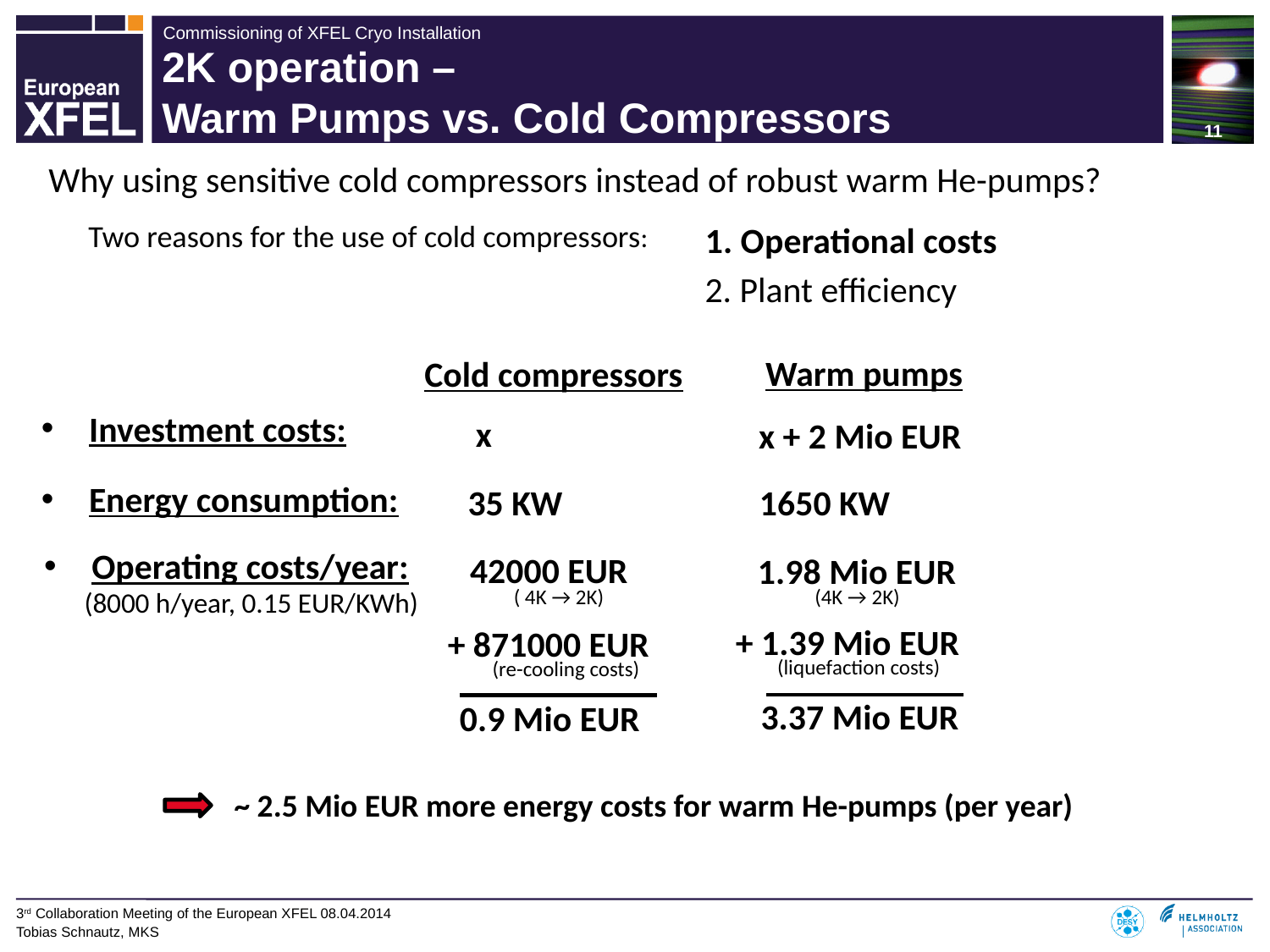

# 2K operation – Warm Pumps vs. Cold Compressors
Why using sensitive cold compressors instead of robust warm He-pumps?
Two reasons for the use of cold compressors:
1. Operational costs
2. Plant efficiency
Warm pumps

Cold compressors

Investment costs:
x

x + 2 Mio EUR

Energy consumption:
1650 KW

35 KW

Operating costs/year:

42000 EUR

1.98 Mio EUR

(4K → 2K)

( 4K → 2K)

(8000 h/year, 0.15 EUR/KWh)

+ 1.39 Mio EUR

+ 871000 EUR

(liquefaction costs)

(re-cooling costs)

3.37 Mio EUR

0.9 Mio EUR

~ 2.5 Mio EUR more energy costs for warm He-pumps (per year)